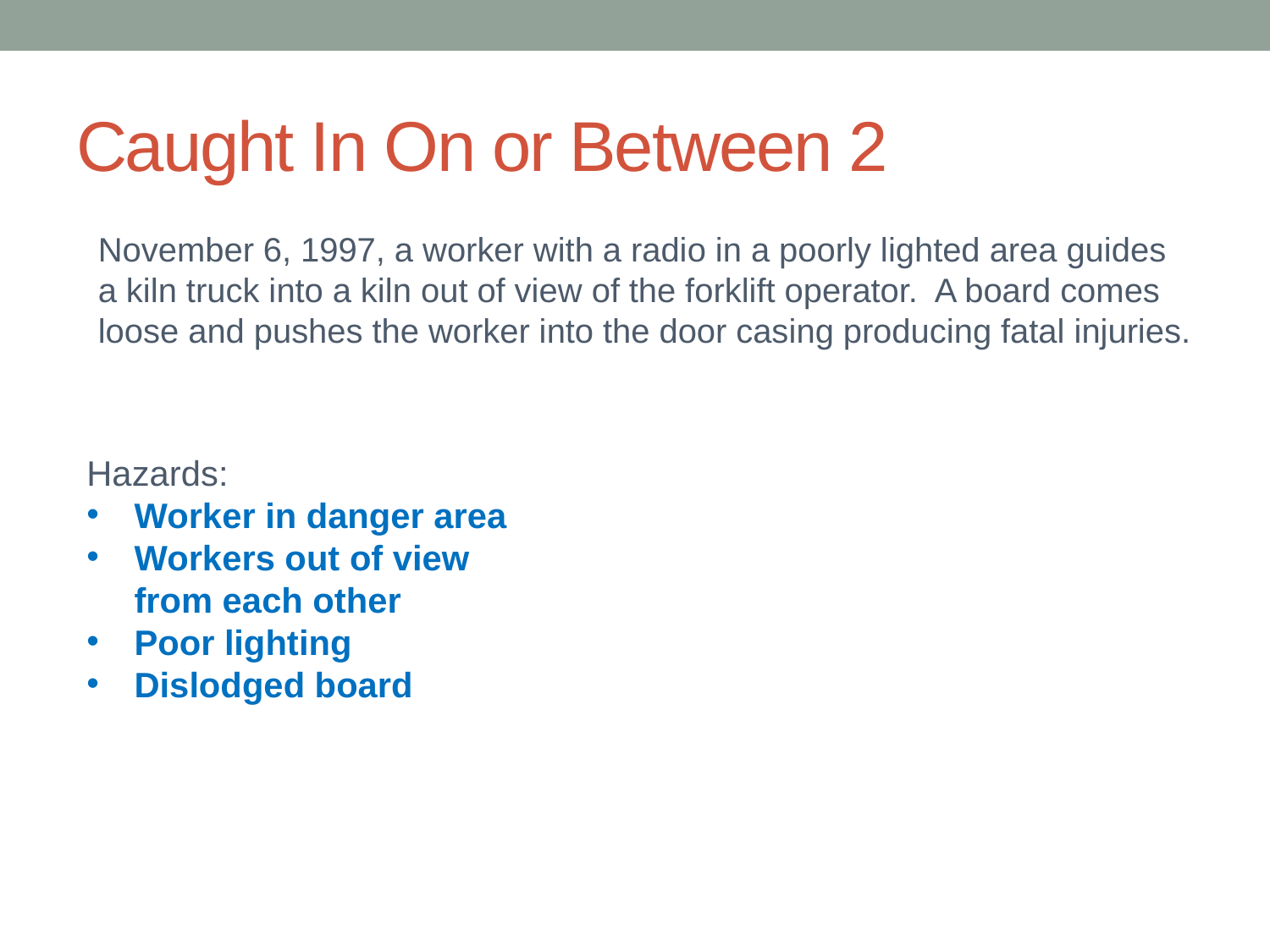

# Caught In On or Between 2
	November 6, 1997, a worker with a radio in a poorly lighted area guides a kiln truck into a kiln out of view of the forklift operator.  A board comes loose and pushes the worker into the door casing producing fatal injuries.
Hazards:
Worker in danger area
Workers out of view from each other
Poor lighting
Dislodged board